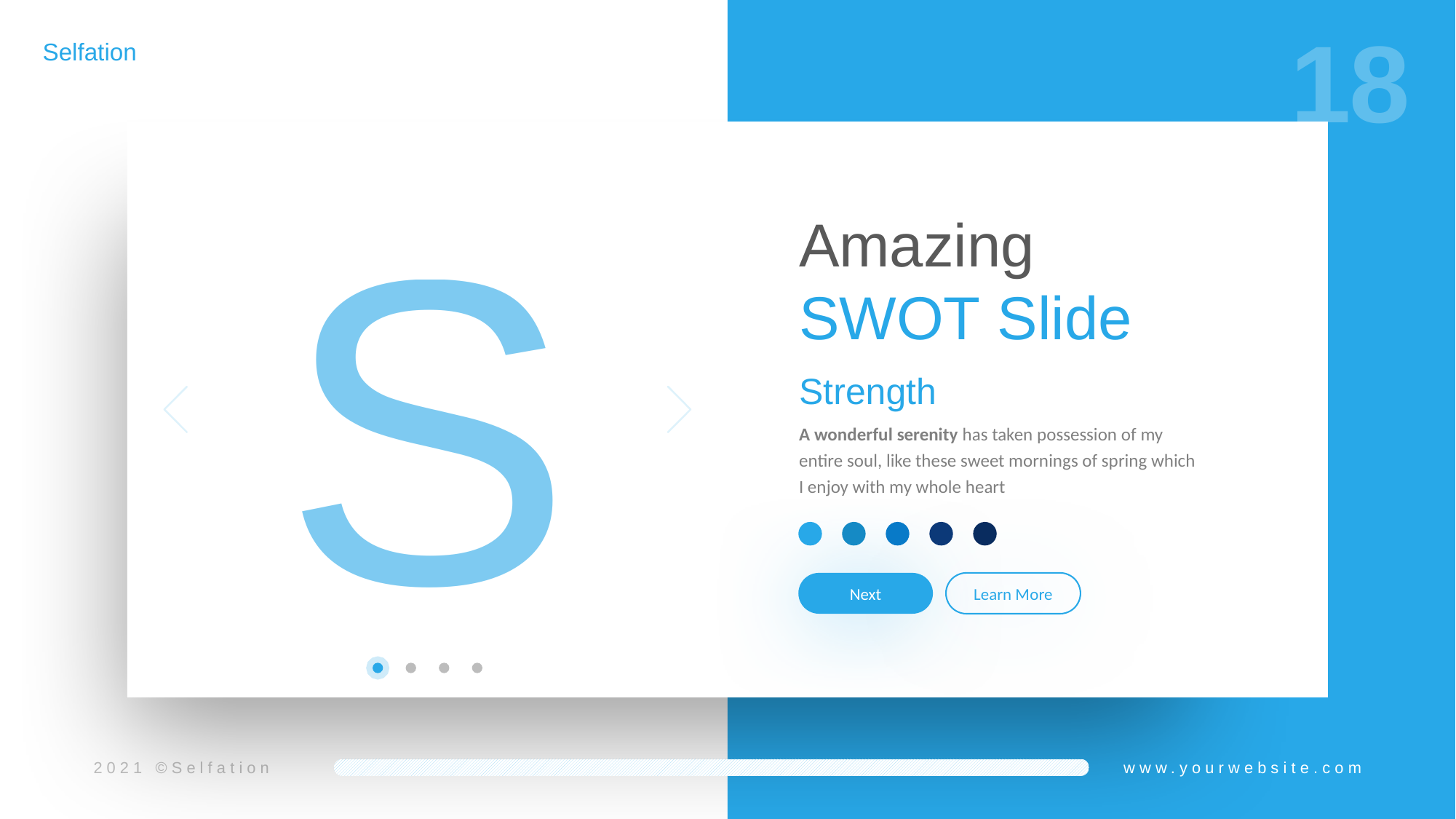

18

S
Amazing
SWOT Slide
Strength

A wonderful serenity has taken possession of my entire soul, like these sweet mornings of spring which I enjoy with my whole heart

Next
Learn More

www.yourwebsite.com